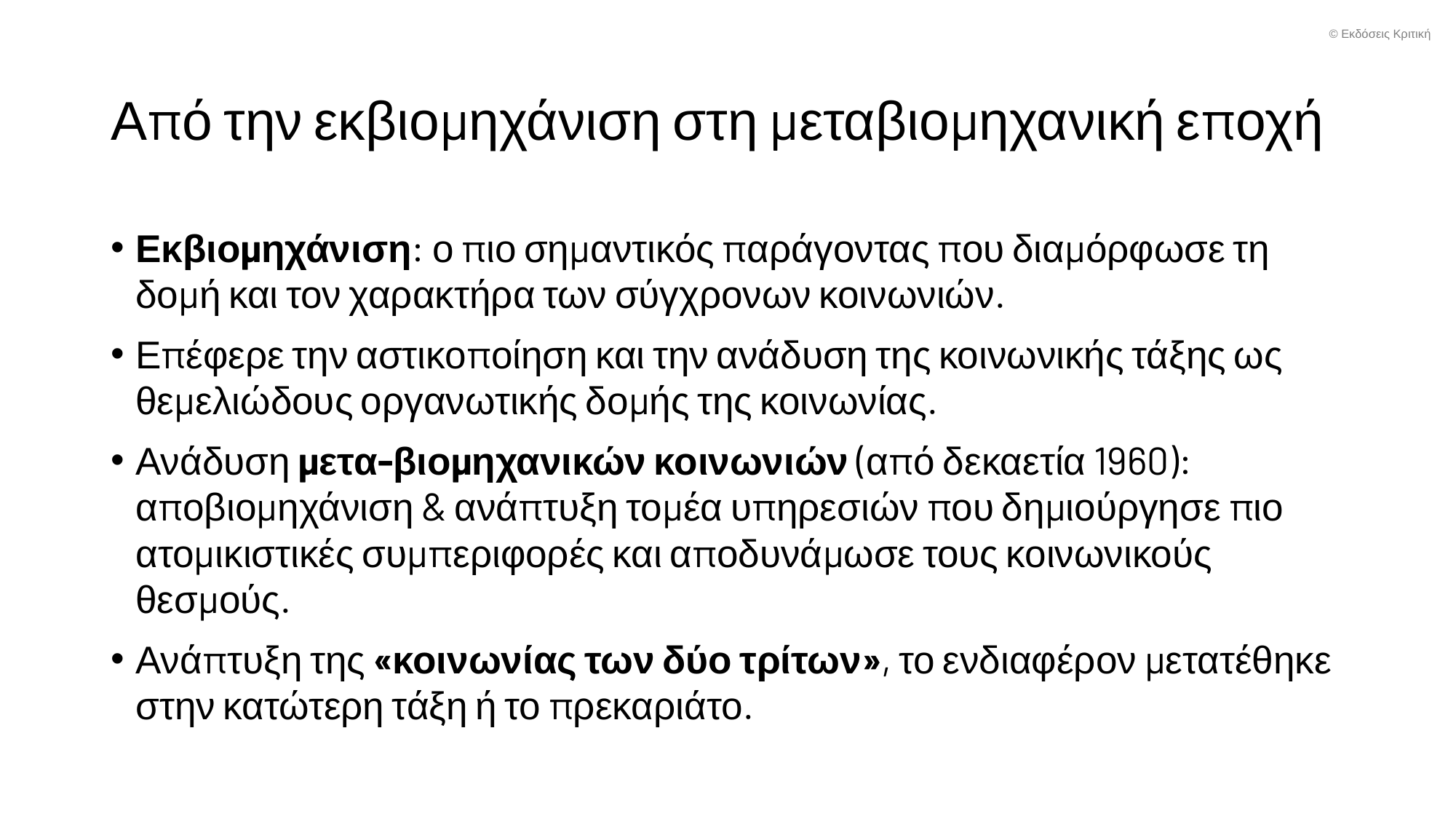

© Εκδόσεις Κριτική

# Από την εκβιομηχάνιση στη μεταβιομηχανική εποχή
Εκβιομηχάνιση: ο πιο σημαντικός παράγοντας που διαμόρφωσε τη δομή και τον χαρακτήρα των σύγχρονων κοινωνιών.
Επέφερε την αστικοποίηση και την ανάδυση της κοινωνικής τάξης ως θεμελιώδους οργανωτικής δομής της κοινωνίας.
Ανάδυση μετα-βιομηχανικών κοινωνιών (από δεκαετία 1960): αποβιομηχάνιση & ανάπτυξη τομέα υπηρεσιών που δημιούργησε πιο ατομικιστικές συμπεριφορές και αποδυνάμωσε τους κοινωνικούς θεσμούς.
Ανάπτυξη της «κοινωνίας των δύο τρίτων», το ενδιαφέρον μετατέθηκε στην κατώτερη τάξη ή το πρεκαριάτο.